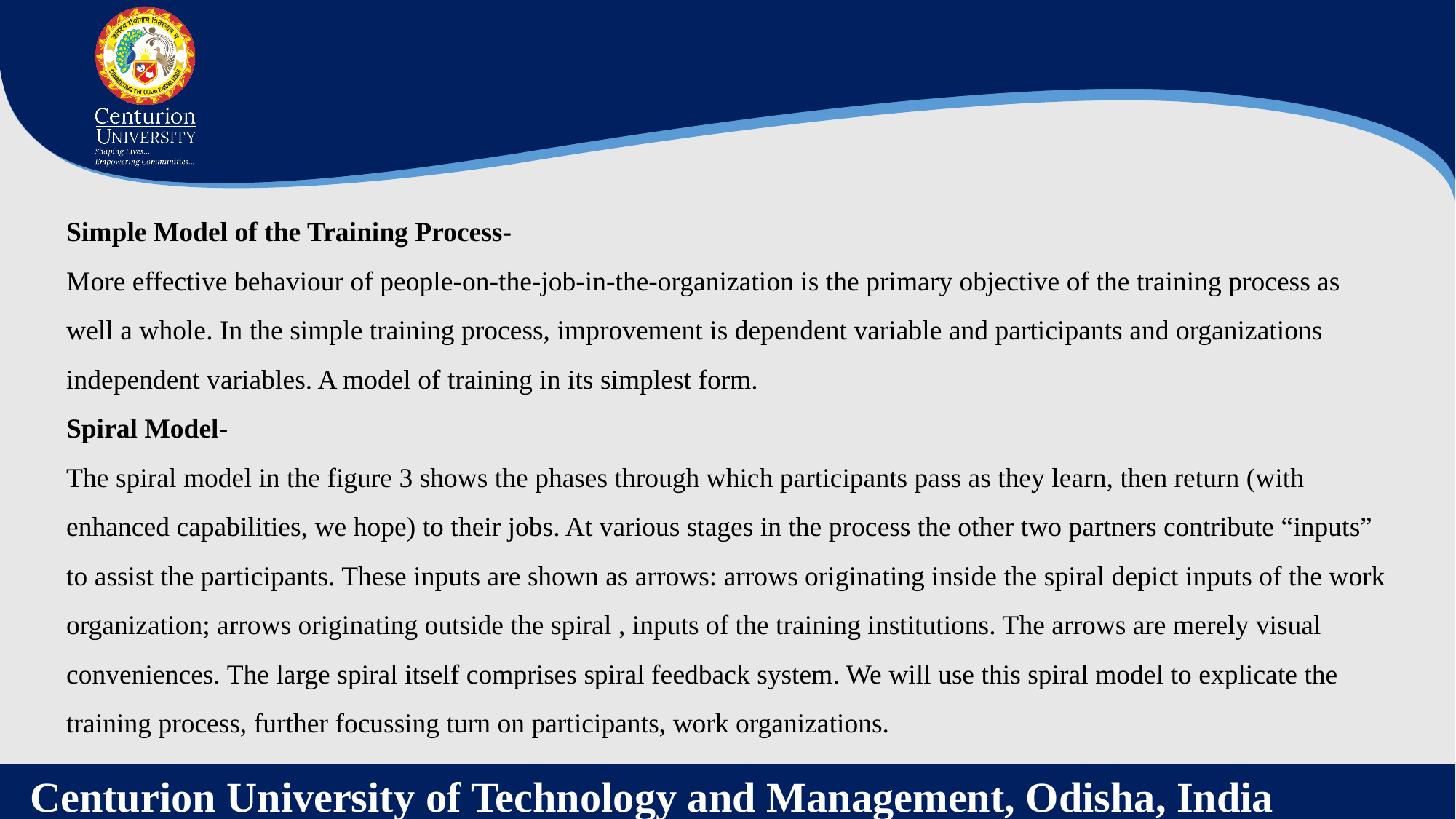

Simple Model of the Training Process-
More effective behaviour of people-on-the-job-in-the-organization is the primary objective of the training process as well a whole. In the simple training process, improvement is dependent variable and participants and organizations independent variables. A model of training in its simplest form.
Spiral Model-
The spiral model in the figure 3 shows the phases through which participants pass as they learn, then return (with enhanced capabilities, we hope) to their jobs. At various stages in the process the other two partners contribute “inputs” to assist the participants. These inputs are shown as arrows: arrows originating inside the spiral depict inputs of the work organization; arrows originating outside the spiral , inputs of the training institutions. The arrows are merely visual conveniences. The large spiral itself comprises spiral feedback system. We will use this spiral model to explicate the training process, further focussing turn on participants, work organizations.